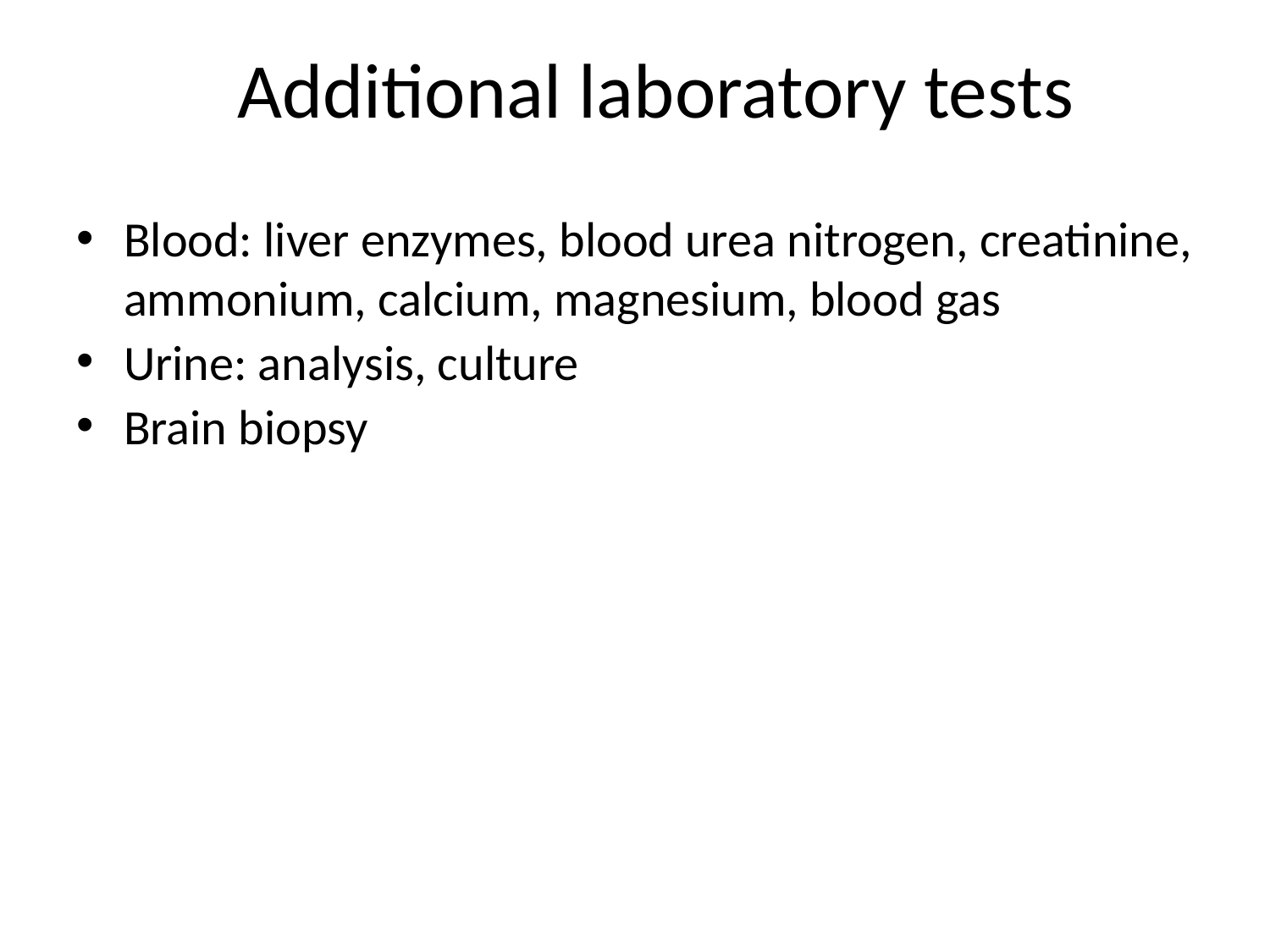

# Additional laboratory tests
Blood: liver enzymes, blood urea nitrogen, creatinine, ammonium, calcium, magnesium, blood gas
Urine: analysis, culture
Brain biopsy